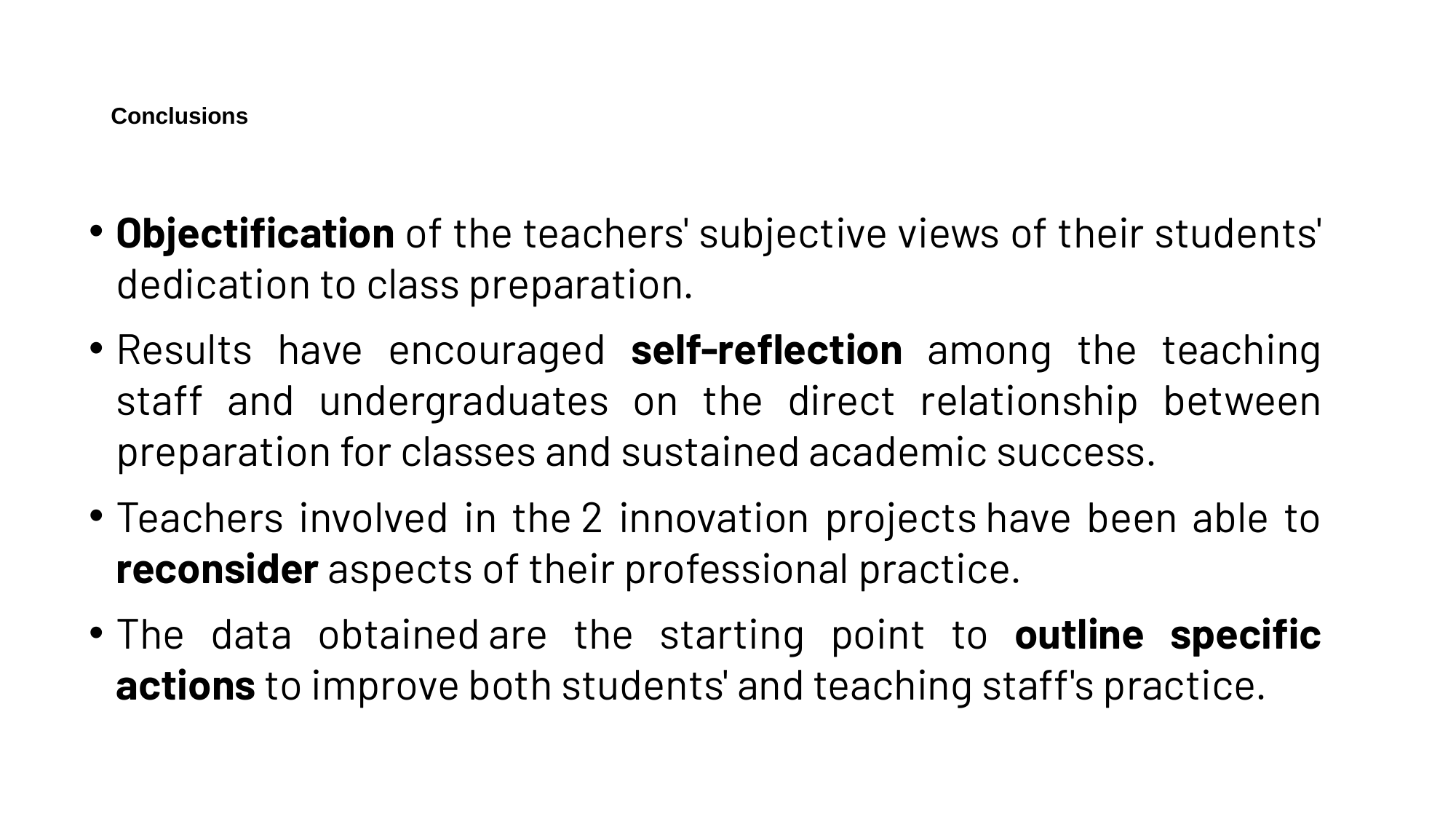

# Conclusions

Objectification of the teachers' subjective views of their students' dedication to class preparation.
Results have encouraged self-reflection among the teaching staff and undergraduates on the direct relationship between preparation for classes and sustained academic success.
Teachers involved in the 2 innovation projects have been able to reconsider aspects of their professional practice.
The data obtained are the starting point to outline specific actions to improve both students' and teaching staff's practice.